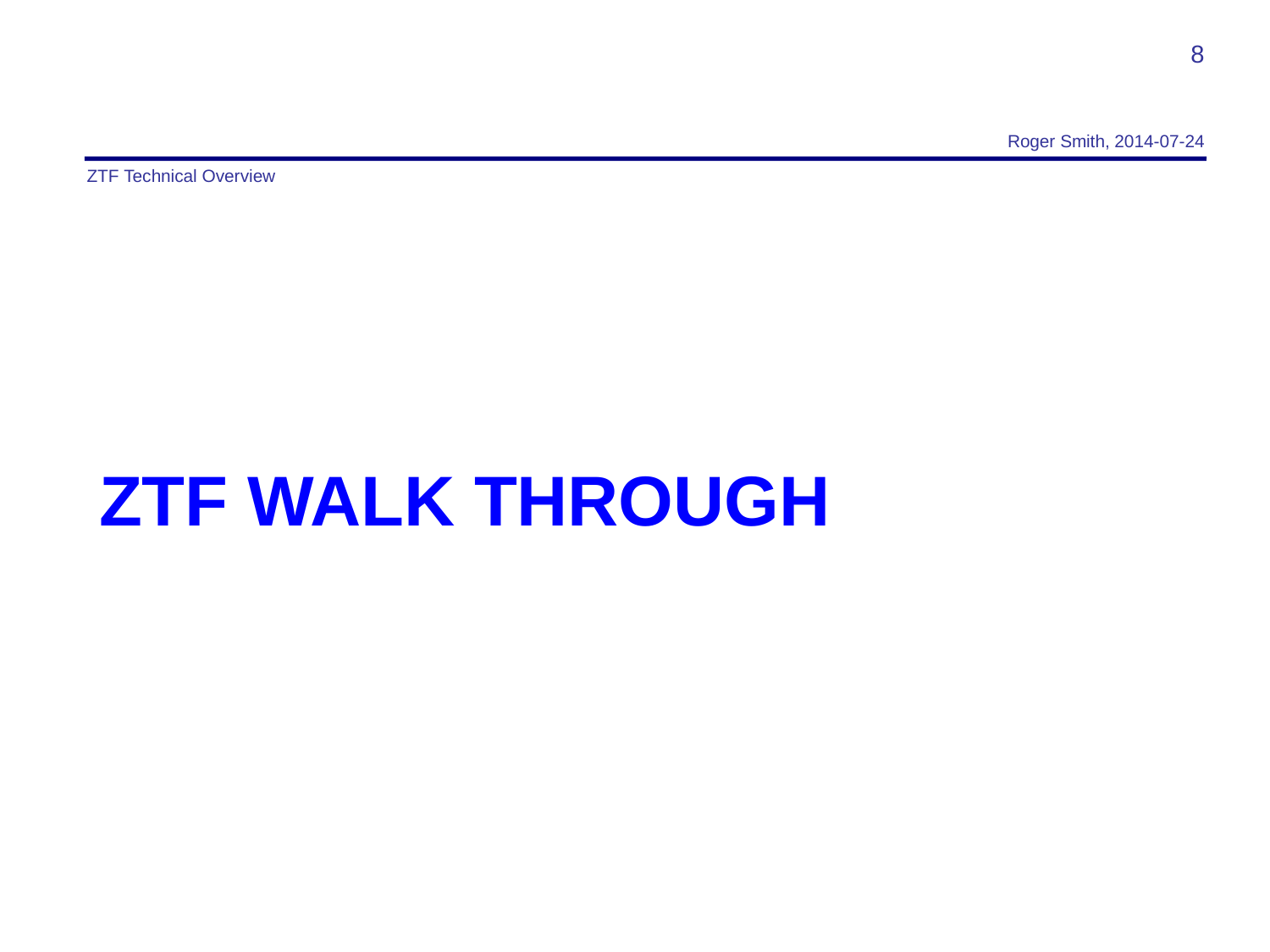

8
Roger Smith, 2014-07-24
ZTF Technical Overview
# ZTF Walk through